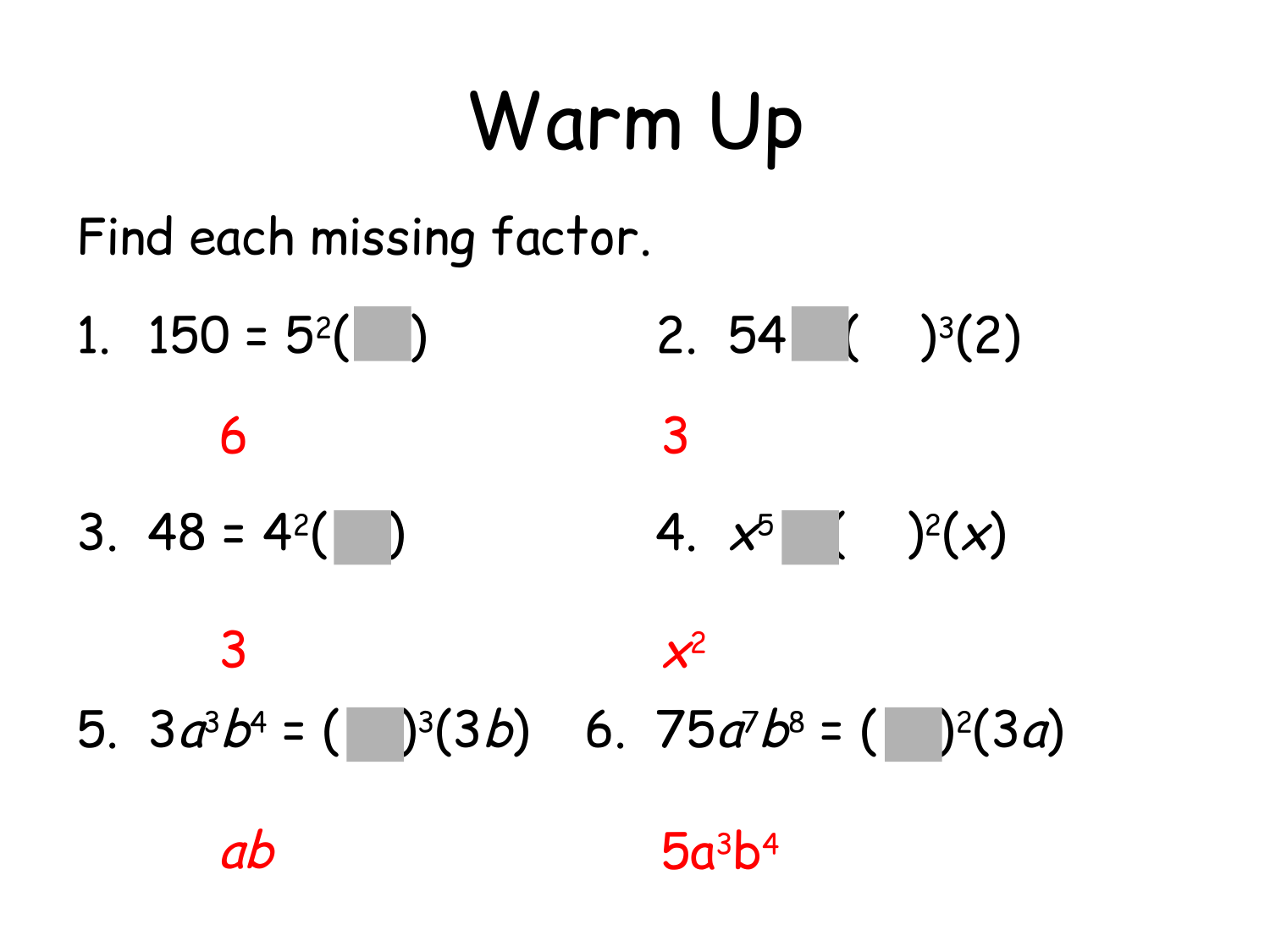

# Warm Up
Find each missing factor.
150 = 52(    )	2.  54 = (    )3(2)

48 = 42(    )	4.  x5 = (    )2(x)

5.  3a3b4 = (    )3(3b)	6.  75a7b8 = (    )2(3a)

6
3

3
x2

ab
5a3b4